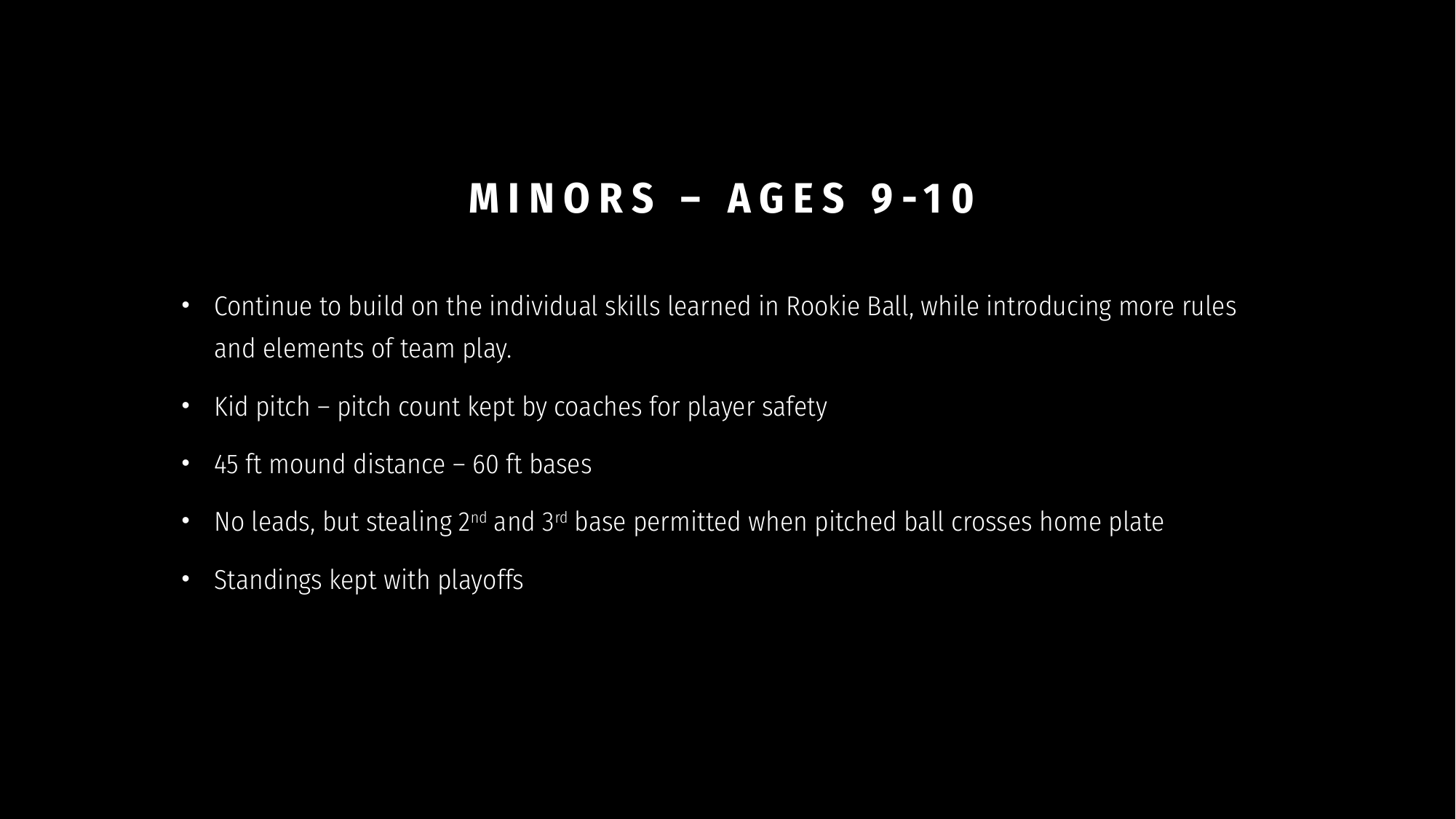

# MINORS – AGES 9-10
Continue to build on the individual skills learned in Rookie Ball, while introducing more rules and elements of team play.
Kid pitch – pitch count kept by coaches for player safety
45 ft mound distance – 60 ft bases
No leads, but stealing 2nd and 3rd base permitted when pitched ball crosses home plate
Standings kept with playoffs